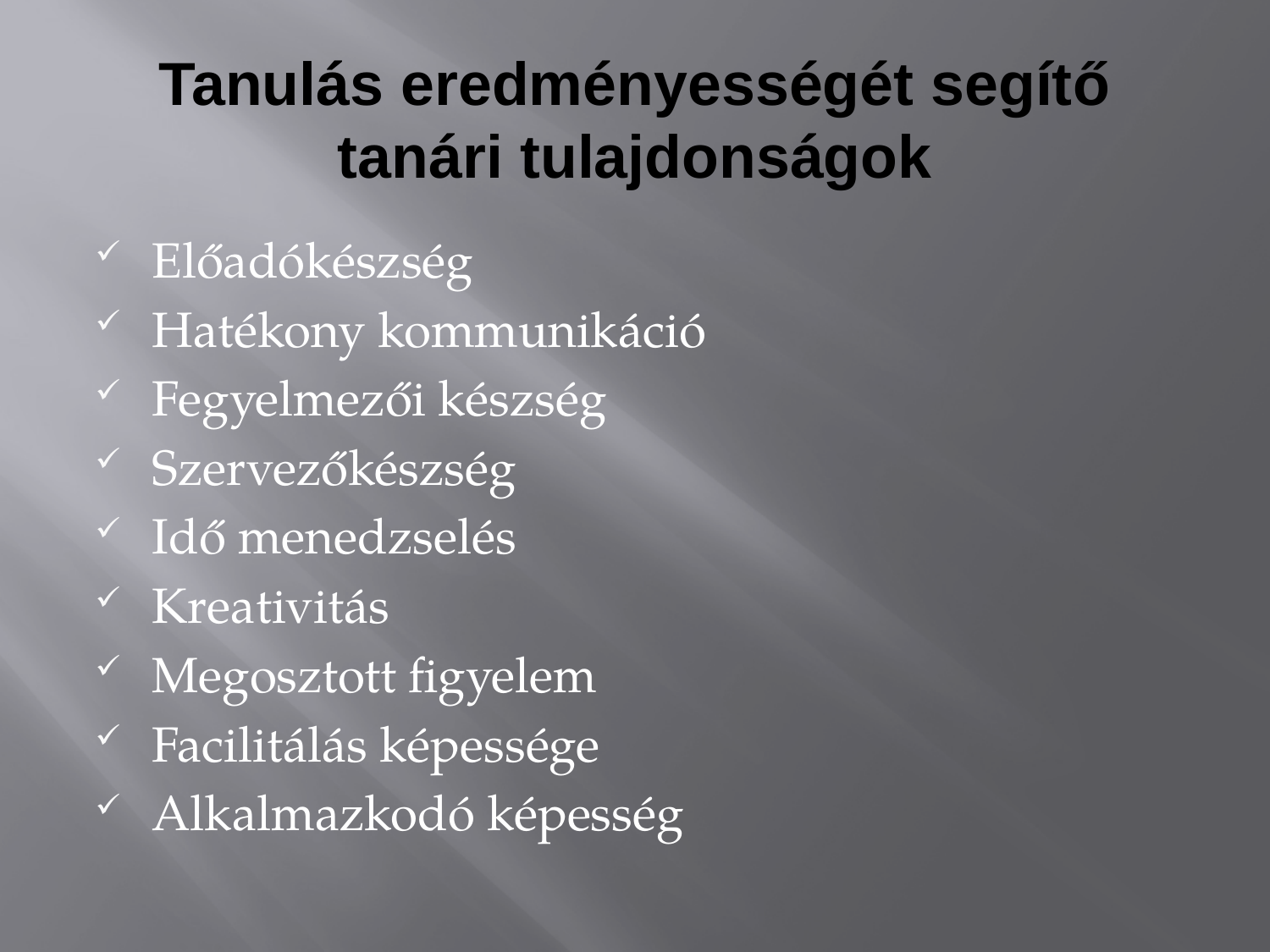

# Tanulás eredményességét segítő tanári tulajdonságok
Előadókészség
Hatékony kommunikáció
Fegyelmezői készség
Szervezőkészség
Idő menedzselés
Kreativitás
Megosztott figyelem
Facilitálás képessége
Alkalmazkodó képesség